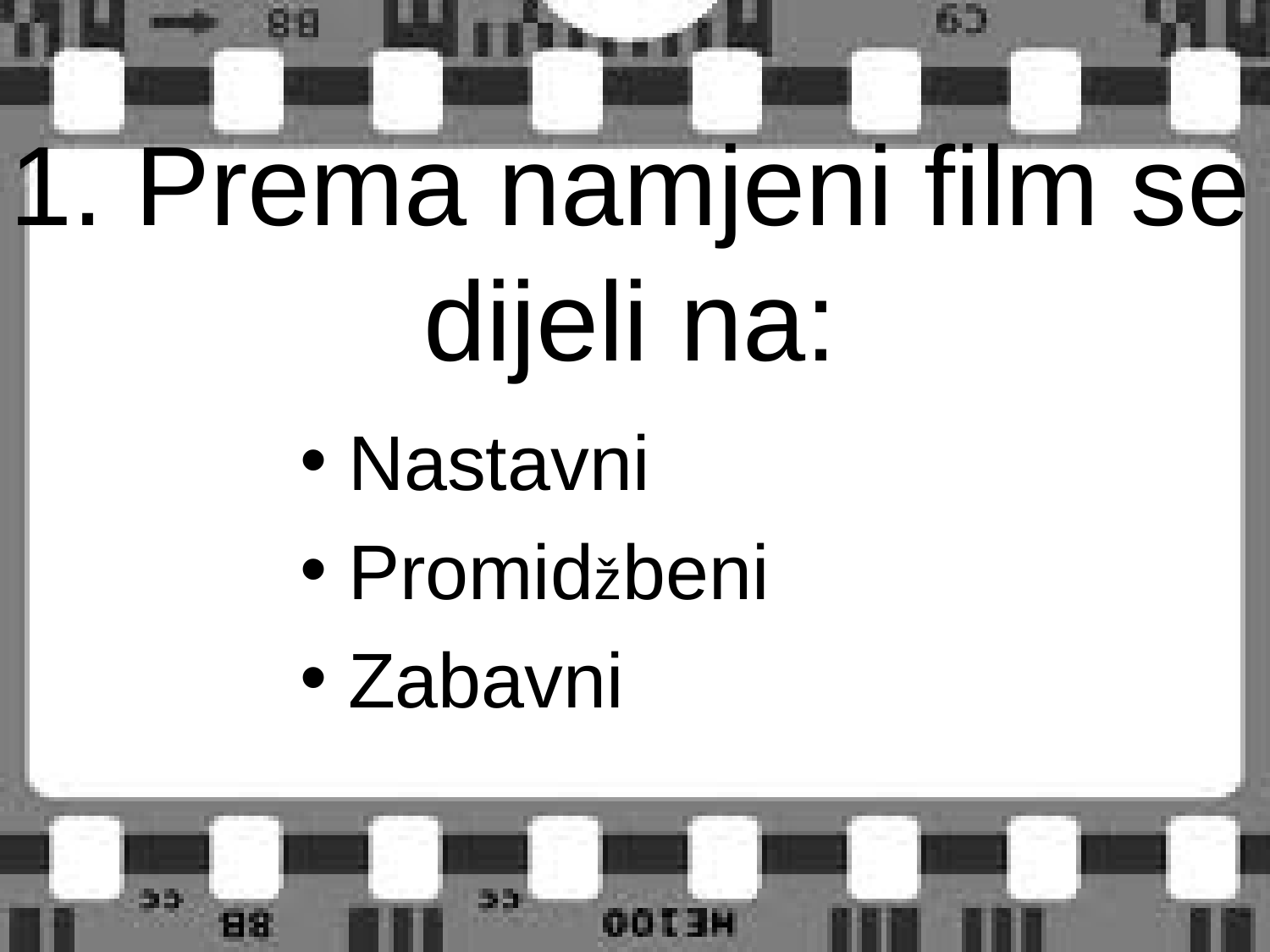

# 1. Prema namjeni film se dijeli na:
Nastavni
Promidžbeni
Zabavni